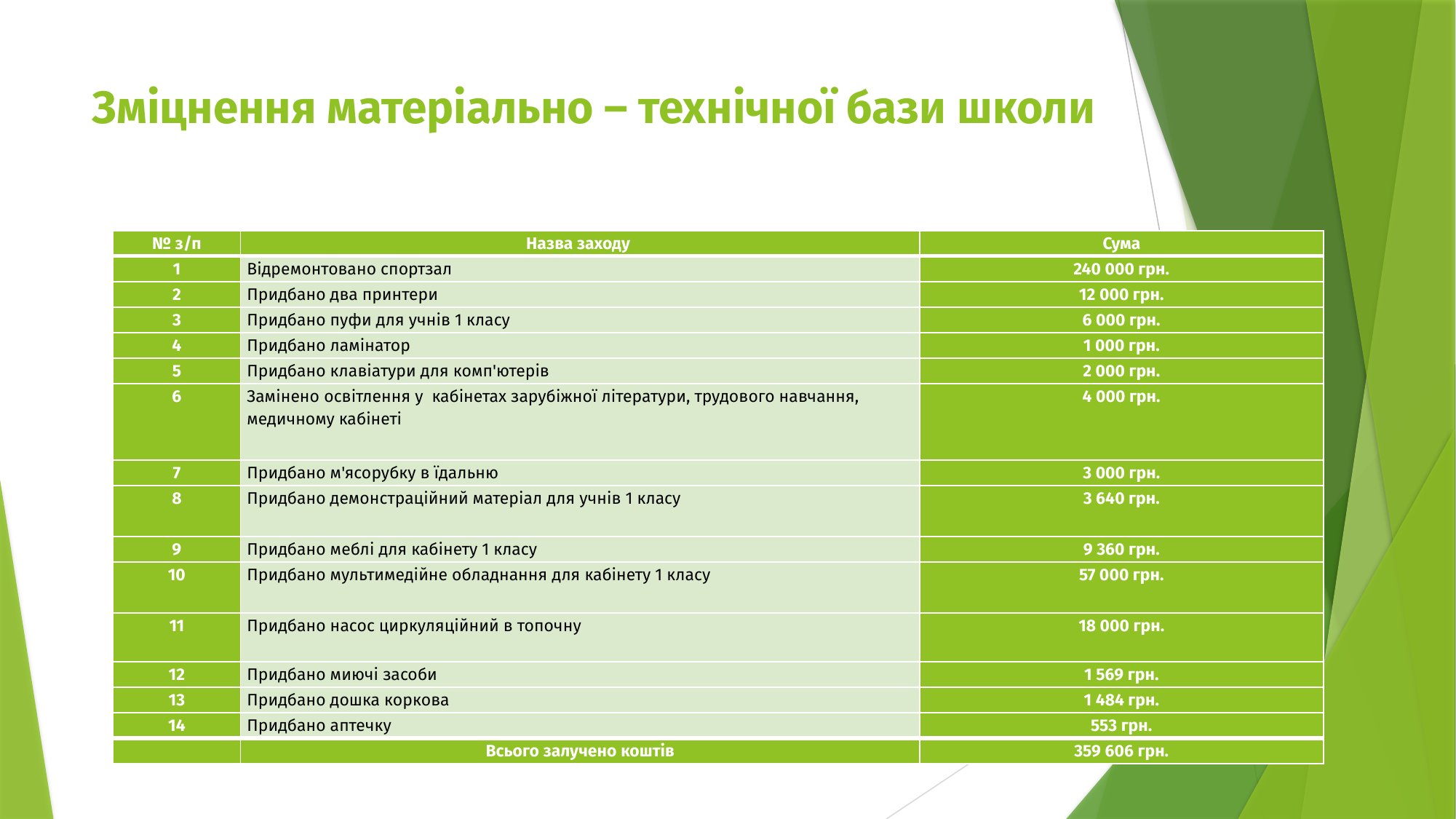

# Зміцнення матеріально – технічної бази школи
| № з/п | Назва заходу | Сума |
| --- | --- | --- |
| 1 | Відремонтовано спортзал | 240 000 грн. |
| 2 | Придбано два принтери | 12 000 грн. |
| 3 | Придбано пуфи для учнів 1 класу | 6 000 грн. |
| 4 | Придбано ламінатор | 1 000 грн. |
| 5 | Придбано клавіатури для комп'ютерів | 2 000 грн. |
| 6 | Замінено освітлення у кабінетах зарубіжної літератури, трудового навчання, медичному кабінеті | 4 000 грн. |
| 7 | Придбано м'ясорубку в їдальню | 3 000 грн. |
| 8 | Придбано демонстраційний матеріал для учнів 1 класу | 3 640 грн. |
| 9 | Придбано меблі для кабінету 1 класу | 9 360 грн. |
| 10 | Придбано мультимедійне обладнання для кабінету 1 класу | 57 000 грн. |
| 11 | Придбано насос циркуляційний в топочну | 18 000 грн. |
| 12 | Придбано миючі засоби | 1 569 грн. |
| 13 | Придбано дошка коркова | 1 484 грн. |
| 14 | Придбано аптечку | 553 грн. |
|  | Всього залучено коштів | 359 606 грн. |